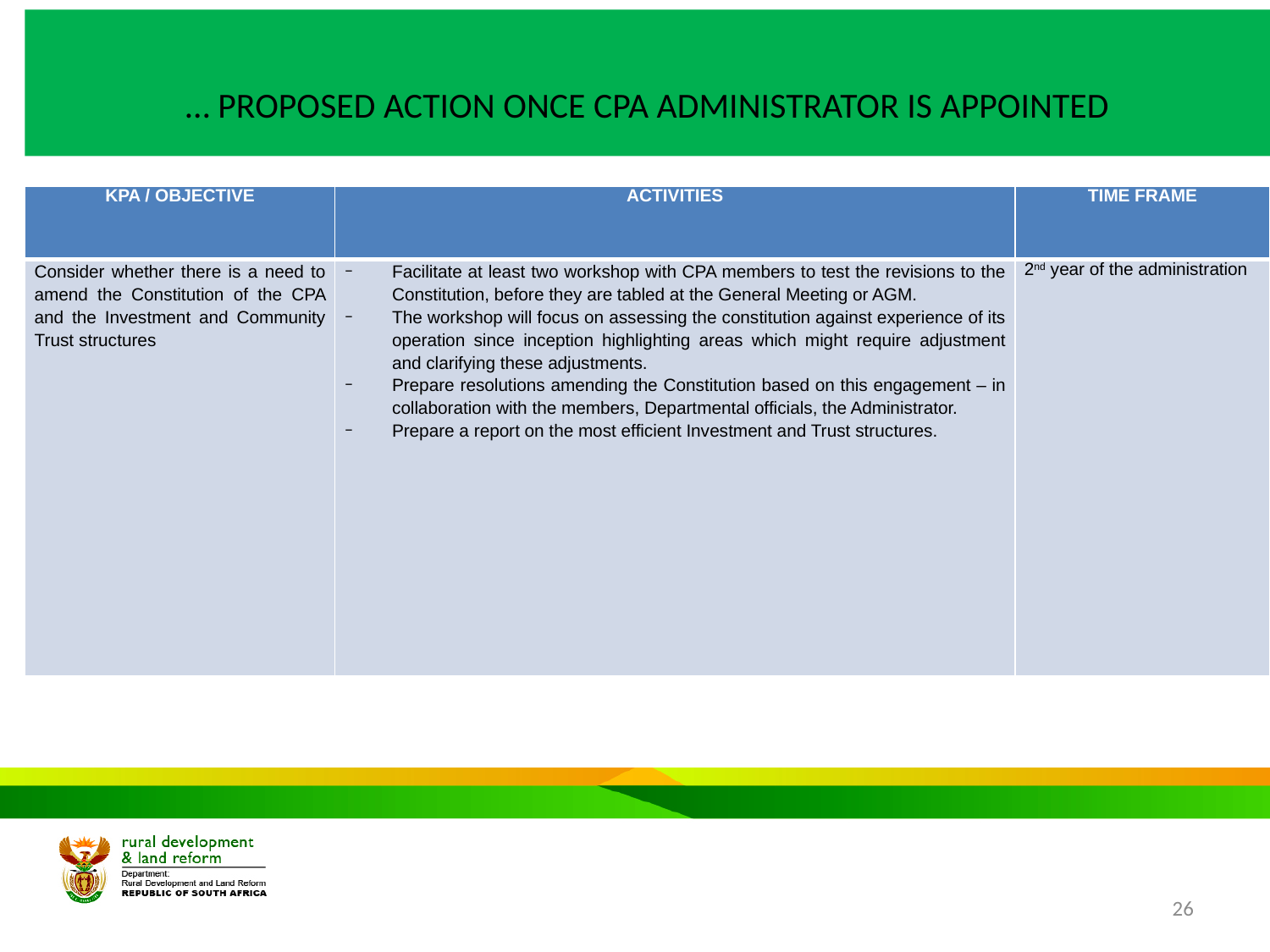

# … PROPOSED ACTION ONCE CPA ADMINISTRATOR IS APPOINTED
| KPA / OBJECTIVE | ACTIVITIES | TIME FRAME |
| --- | --- | --- |
| Consider whether there is a need to amend the Constitution of the CPA and the Investment and Community Trust structures | Facilitate at least two workshop with CPA members to test the revisions to the Constitution, before they are tabled at the General Meeting or AGM. The workshop will focus on assessing the constitution against experience of its operation since inception highlighting areas which might require adjustment and clarifying these adjustments. Prepare resolutions amending the Constitution based on this engagement – in collaboration with the members, Departmental officials, the Administrator. Prepare a report on the most efficient Investment and Trust structures. | 2nd year of the administration |
26